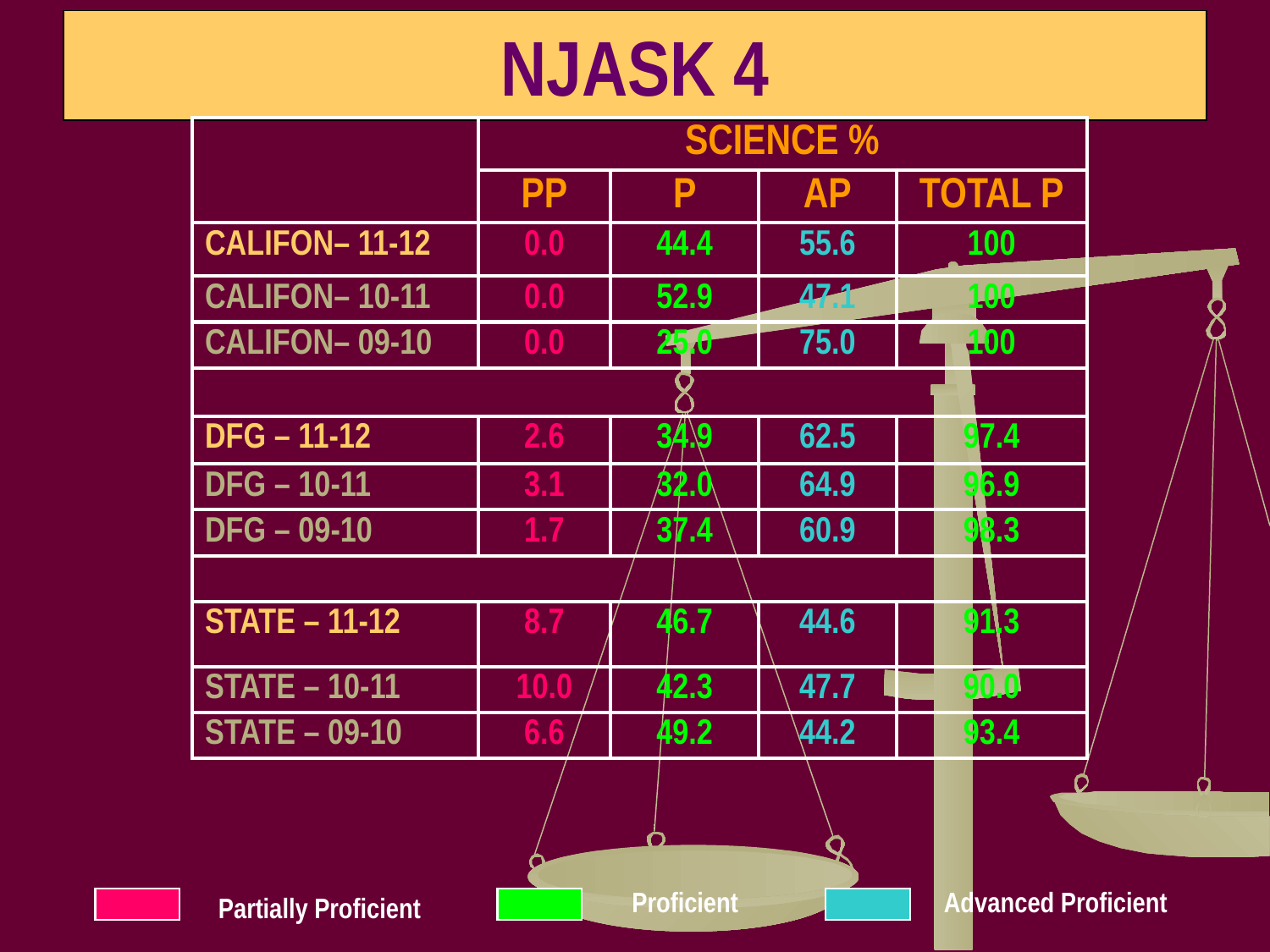

# NJASK 4
|  | SCIENCE % |  |  |  |
| --- | --- | --- | --- | --- |
|  | PP | P | AP | TOTAL P |
| CALIFON– 11-12 | 0.0 | 44.4 | 55.6 | 100 |
| CALIFON– 10-11 | 0.0 | 52.9 | 47.1 | 100 |
| CALIFON– 09-10 | 0.0 | 25.0 | 75.0 | 100 |
|  |  |  |  |  |
| DFG – 11-12 | 2.6 | 34.9 | 62.5 | 97.4 |
| DFG – 10-11 | 3.1 | 32.0 | 64.9 | 96.9 |
| DFG – 09-10 | 1.7 | 37.4 | 60.9 | 98.3 |
|  |  |  |  |  |
| STATE – 11-12 | 8.7 | 46.7 | 44.6 | 91.3 |
| STATE – 10-11 | 10.0 | 42.3 | 47.7 | 90.0 |
| STATE – 09-10 | 6.6 | 49.2 | 44.2 | 93.4 |
Proficient
Advanced Proficient
Partially Proficient